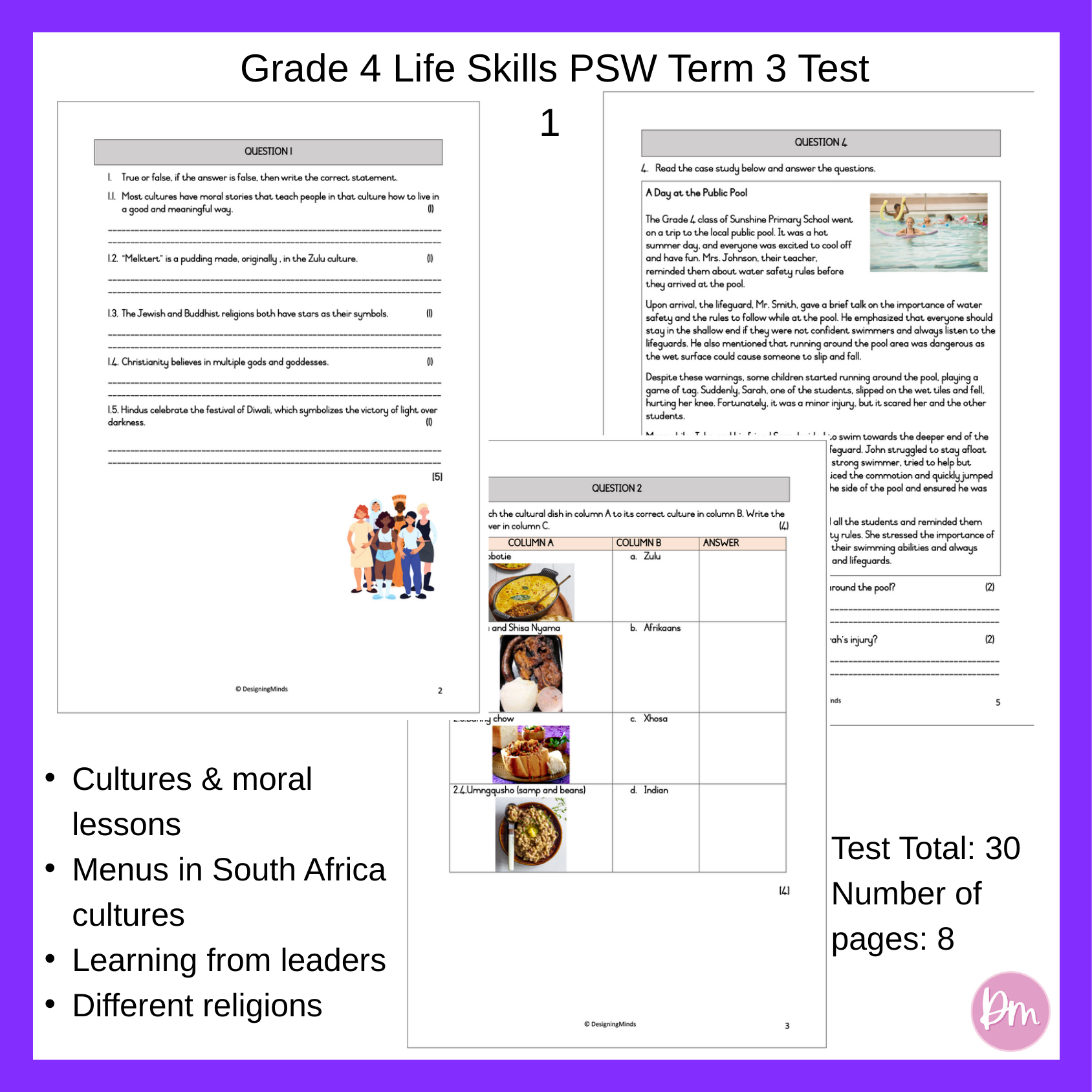

Grade 4 Life Skills PSW Term 3 Test 1

Cultures & moral lessons
Menus in South Africa cultures
Learning from leaders
Different religions
Test Total: 30
Number of pages: 8